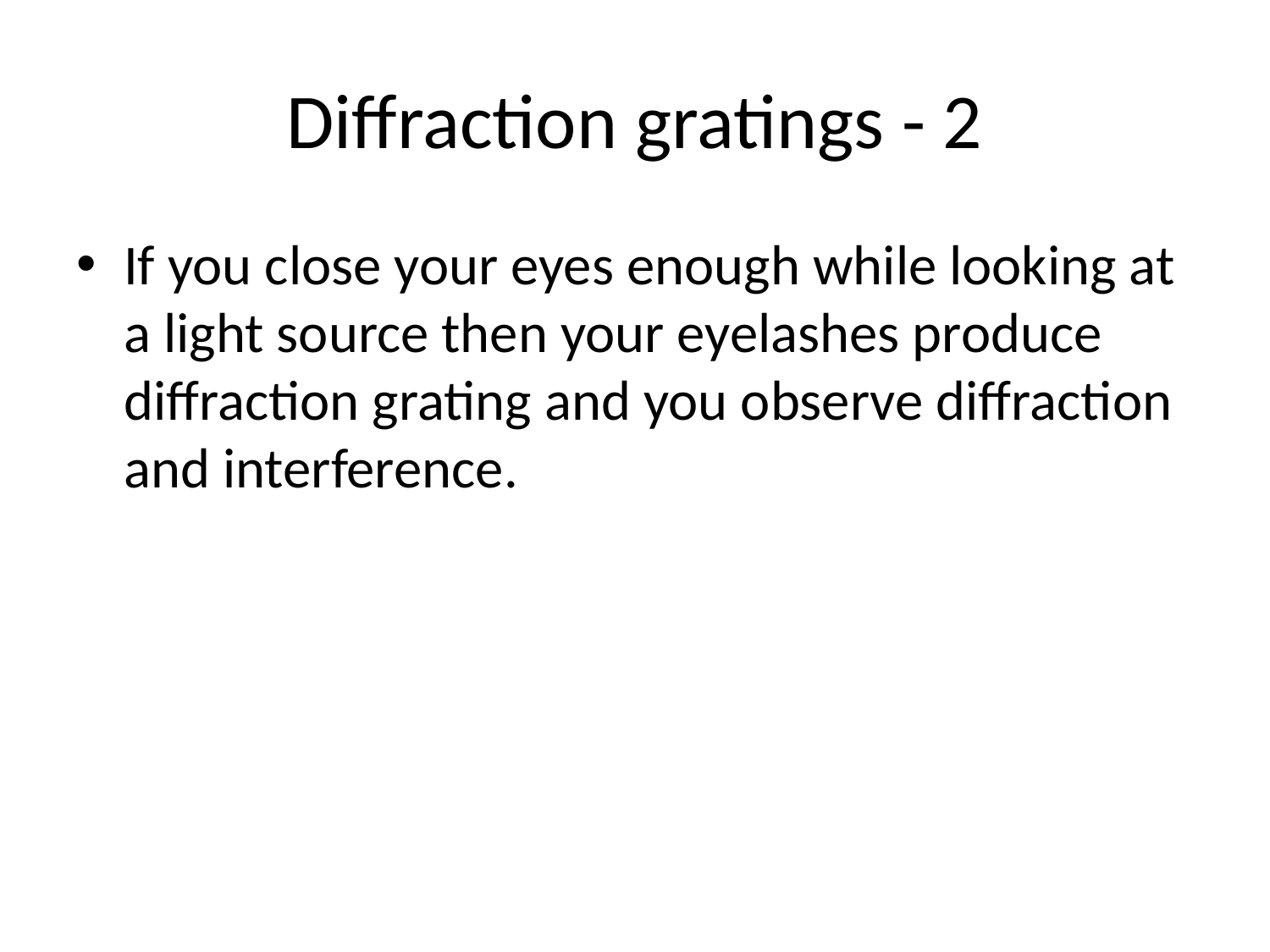

# Diffraction gratings - 2
If you close your eyes enough while looking at a light source then your eyelashes produce diffraction grating and you observe diffraction and interference.